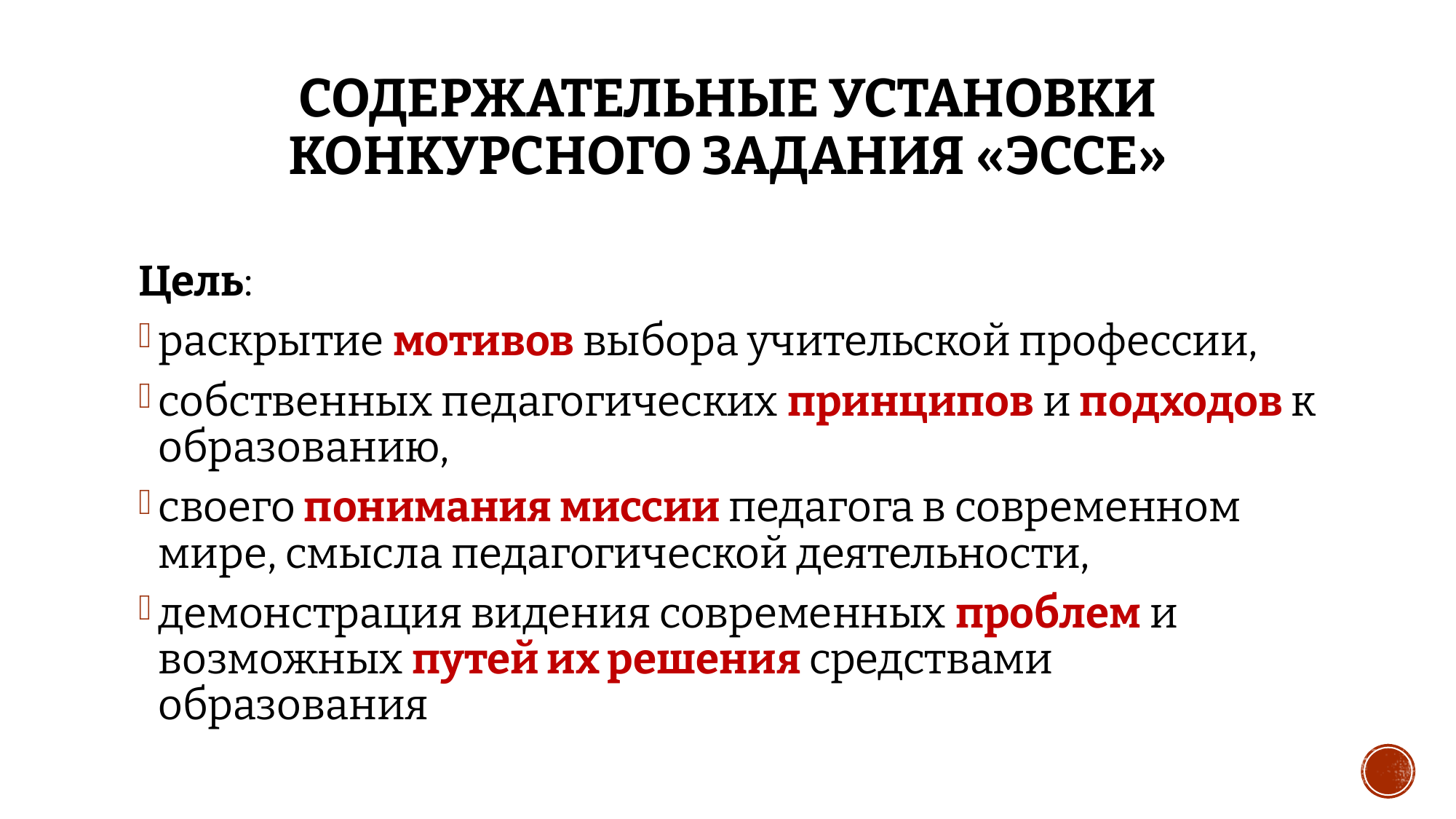

# Содержательные установки конкурсного задания «Эссе»
Цель:
раскрытие мотивов выбора учительской профессии,
собственных педагогических принципов и подходов к образованию,
своего понимания миссии педагога в современном мире, смысла педагогической деятельности,
демонстрация видения современных проблем и возможных путей их решения средствами образования